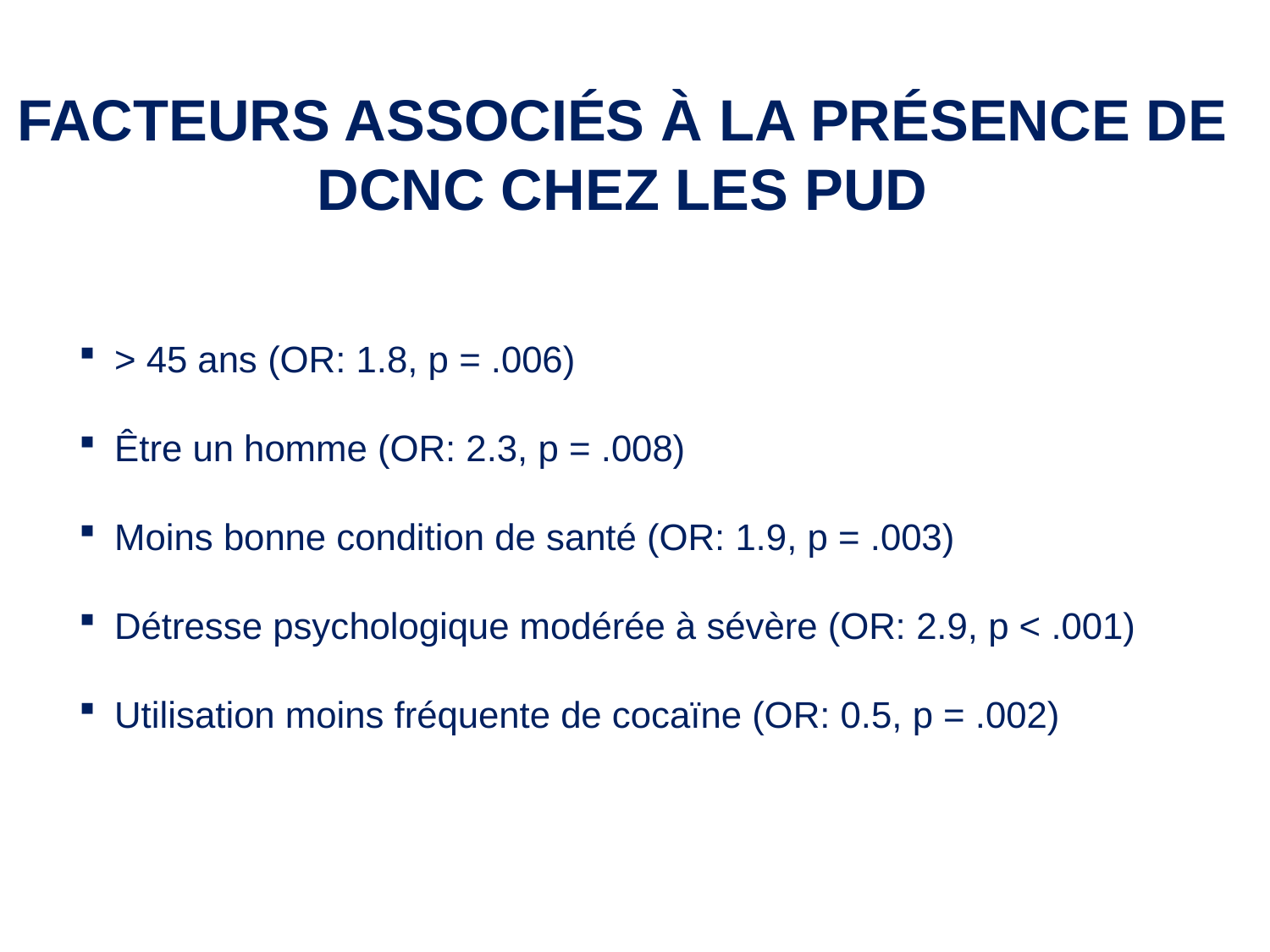

FACTEURS ASSOCIÉS À LA PRÉSENCE DE DCNC CHEZ LES PUD
> 45 ans (OR: 1.8, p = .006)

Être un homme (OR: 2.3, p = .008)

Moins bonne condition de santé (OR: 1.9, p = .003)

Détresse psychologique modérée à sévère (OR: 2.9, p < .001)

Utilisation moins fréquente de cocaïne (OR: 0.5, p = .002)